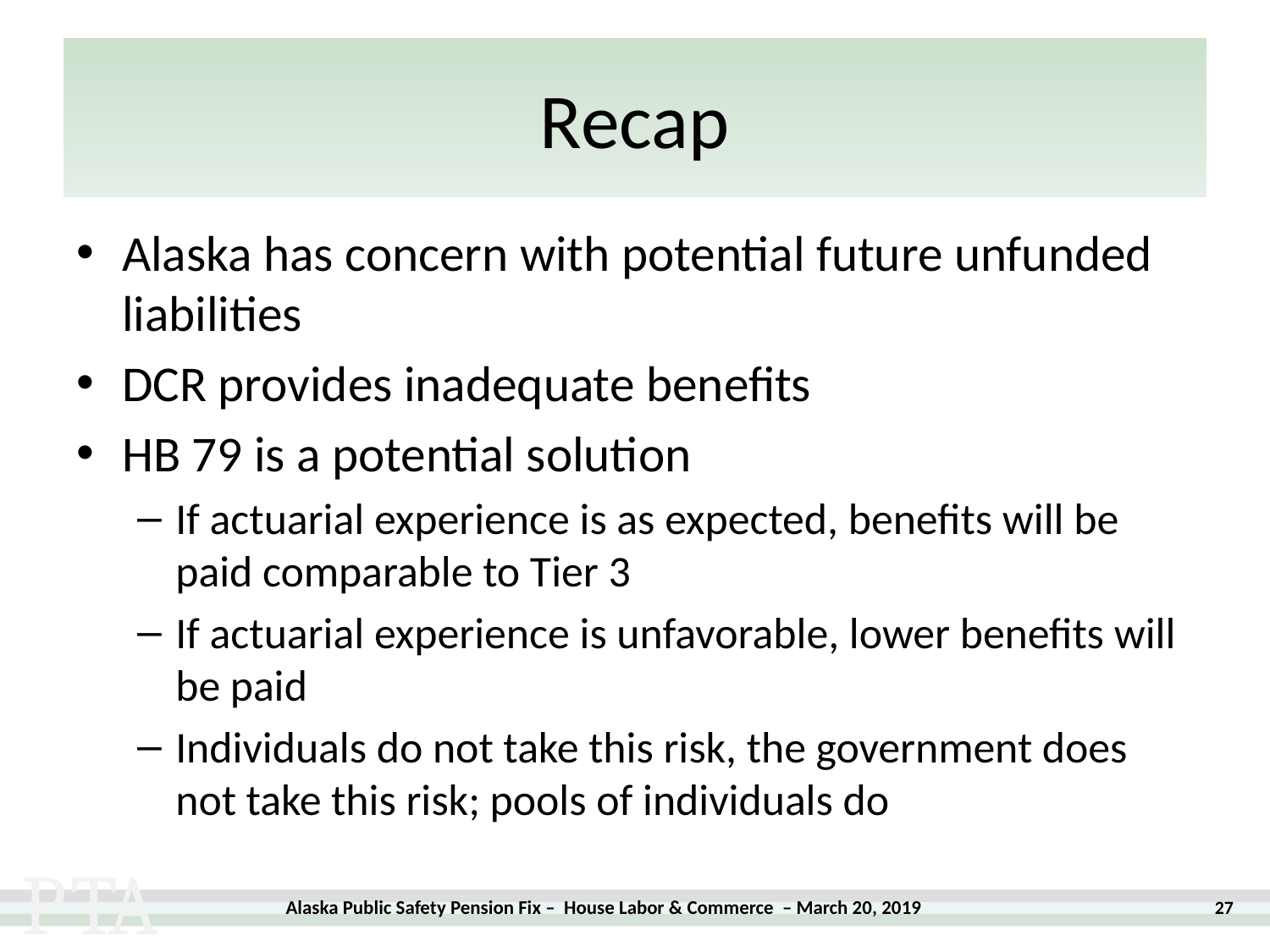

# Recap
Alaska has concern with potential future unfunded liabilities
DCR provides inadequate benefits
HB 79 is a potential solution
If actuarial experience is as expected, benefits will be paid comparable to Tier 3
If actuarial experience is unfavorable, lower benefits will be paid
Individuals do not take this risk, the government does not take this risk; pools of individuals do